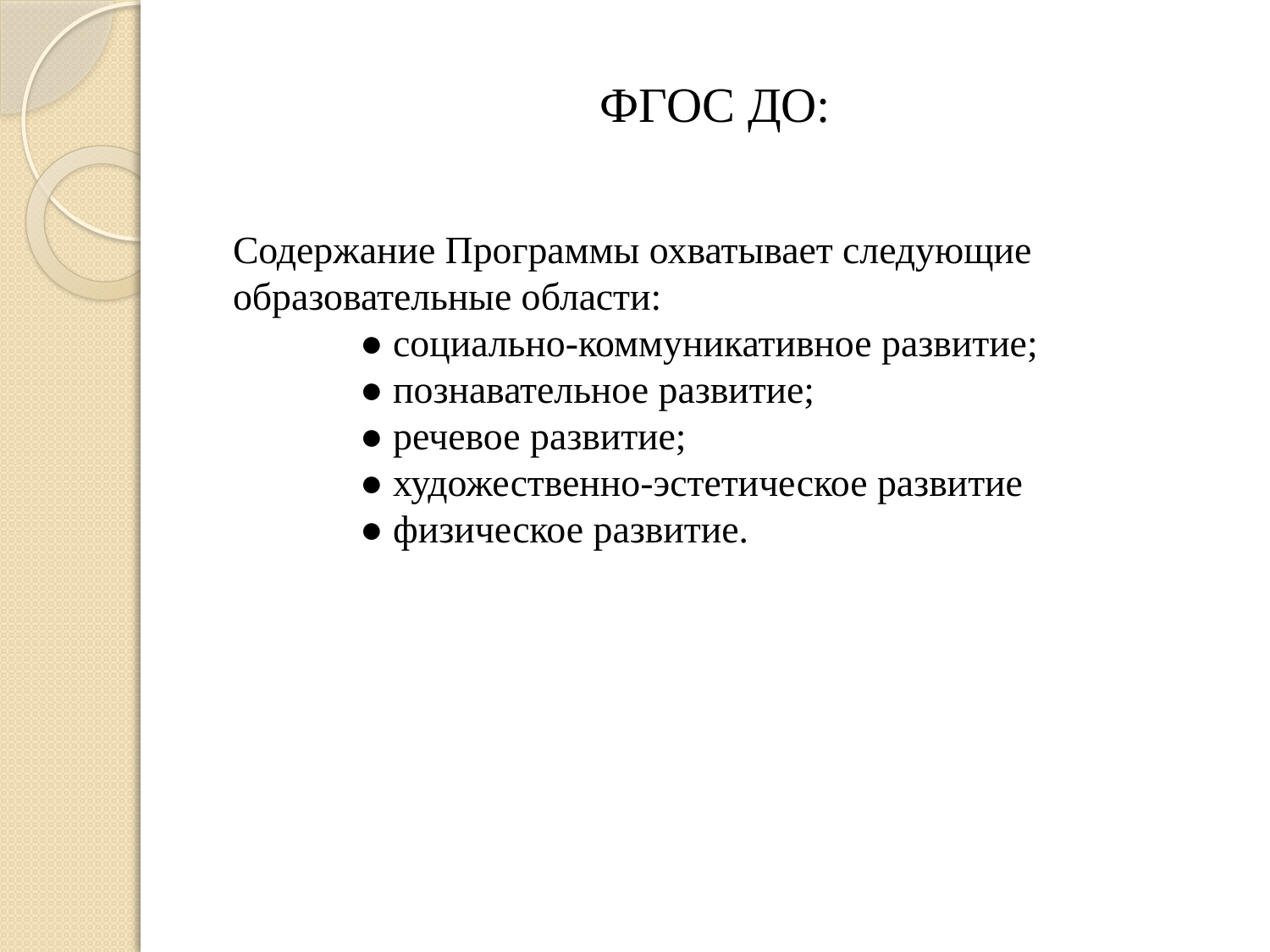

# ФГОС ДО: Содержание Программы охватывает следующие          образовательные области: ● социально-коммуникативное развитие; ● познавательное развитие; ● речевое развитие; ● художественно-эстетическое развитие ● физическое развитие.